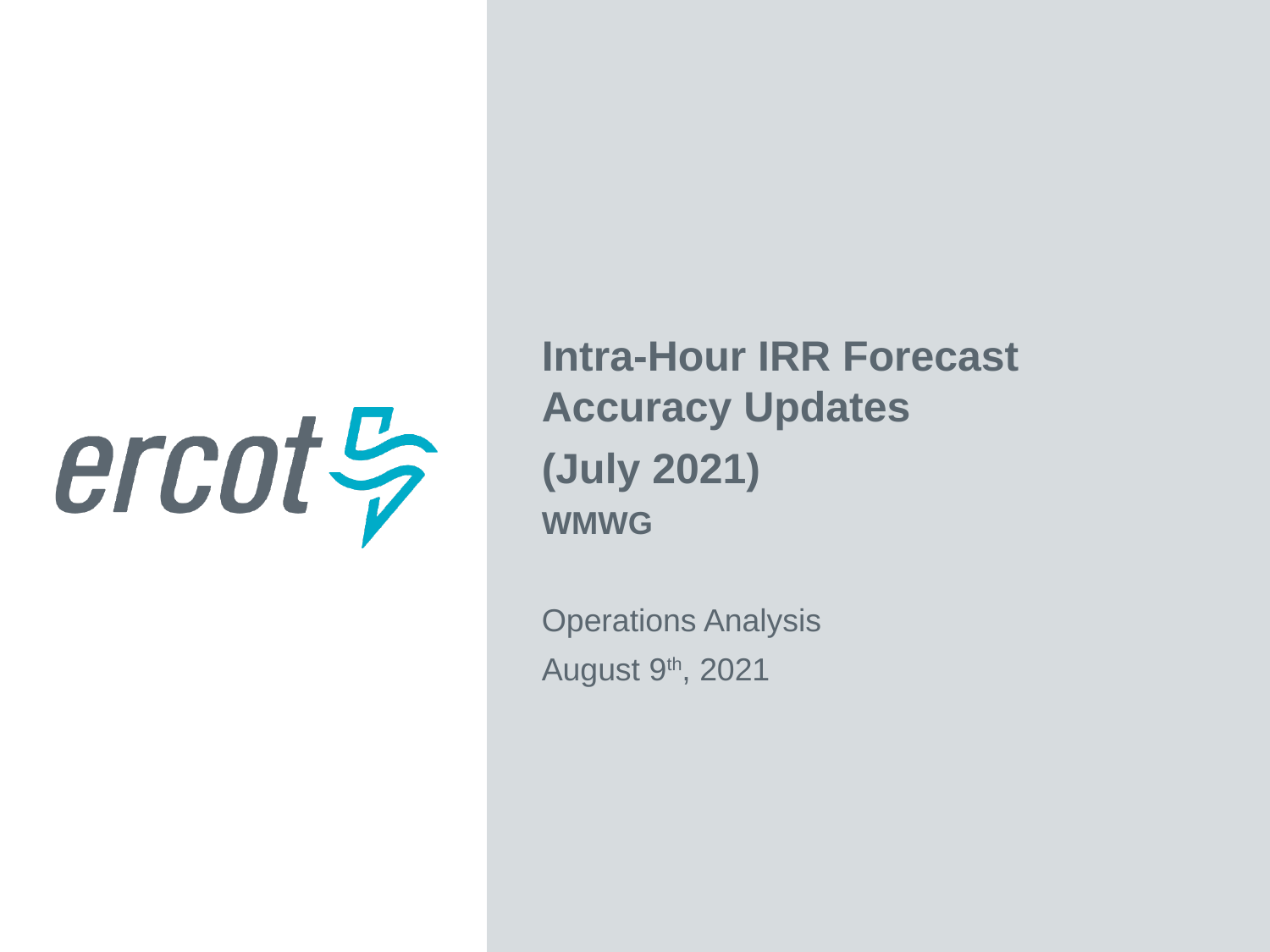

Intra-Hour IRR Forecast Accuracy Updates
(July 2021)
WMWG

Operations Analysis
August 9th, 2021